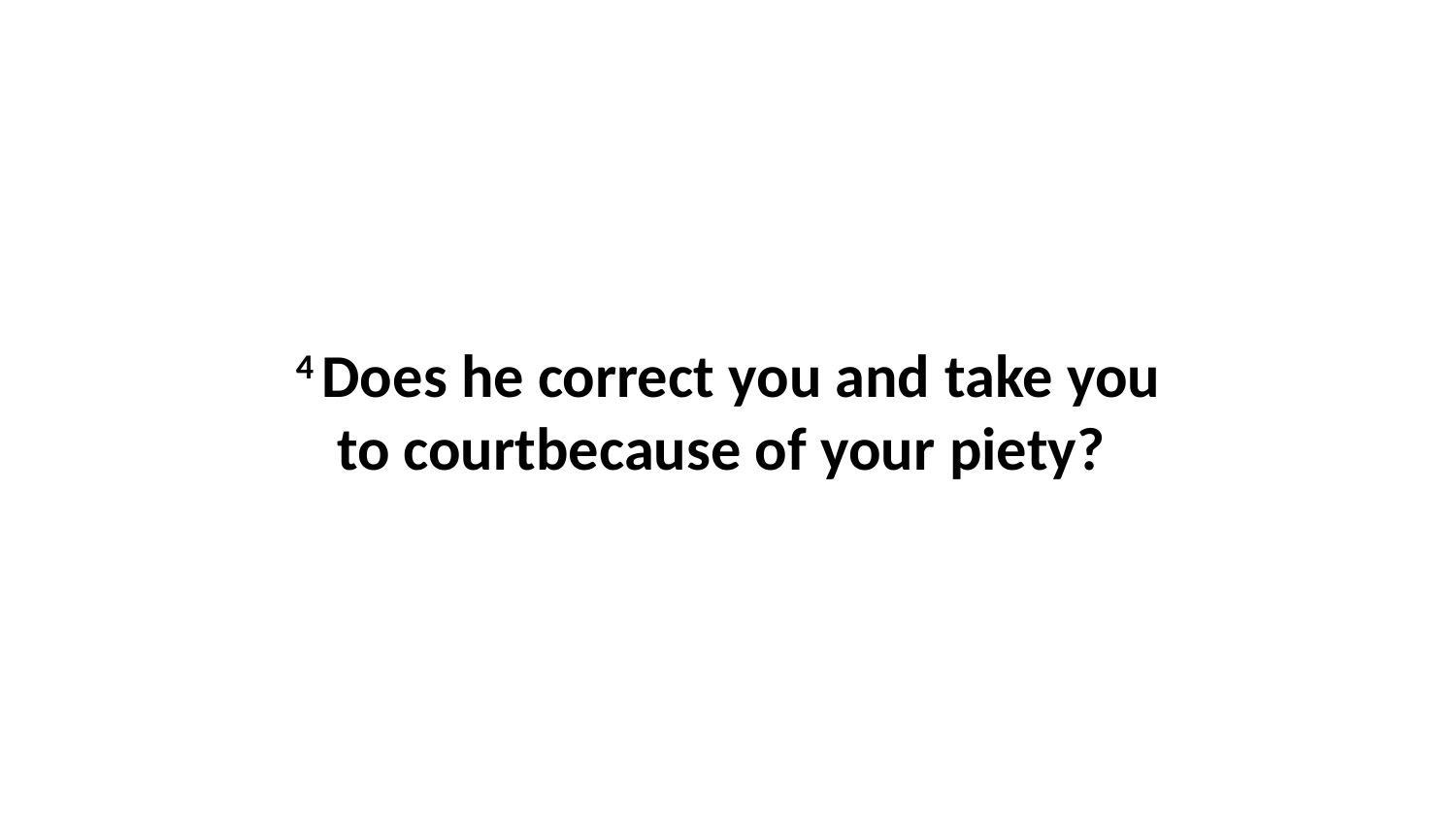

4 Does he correct you and take you to courtbecause of your piety?